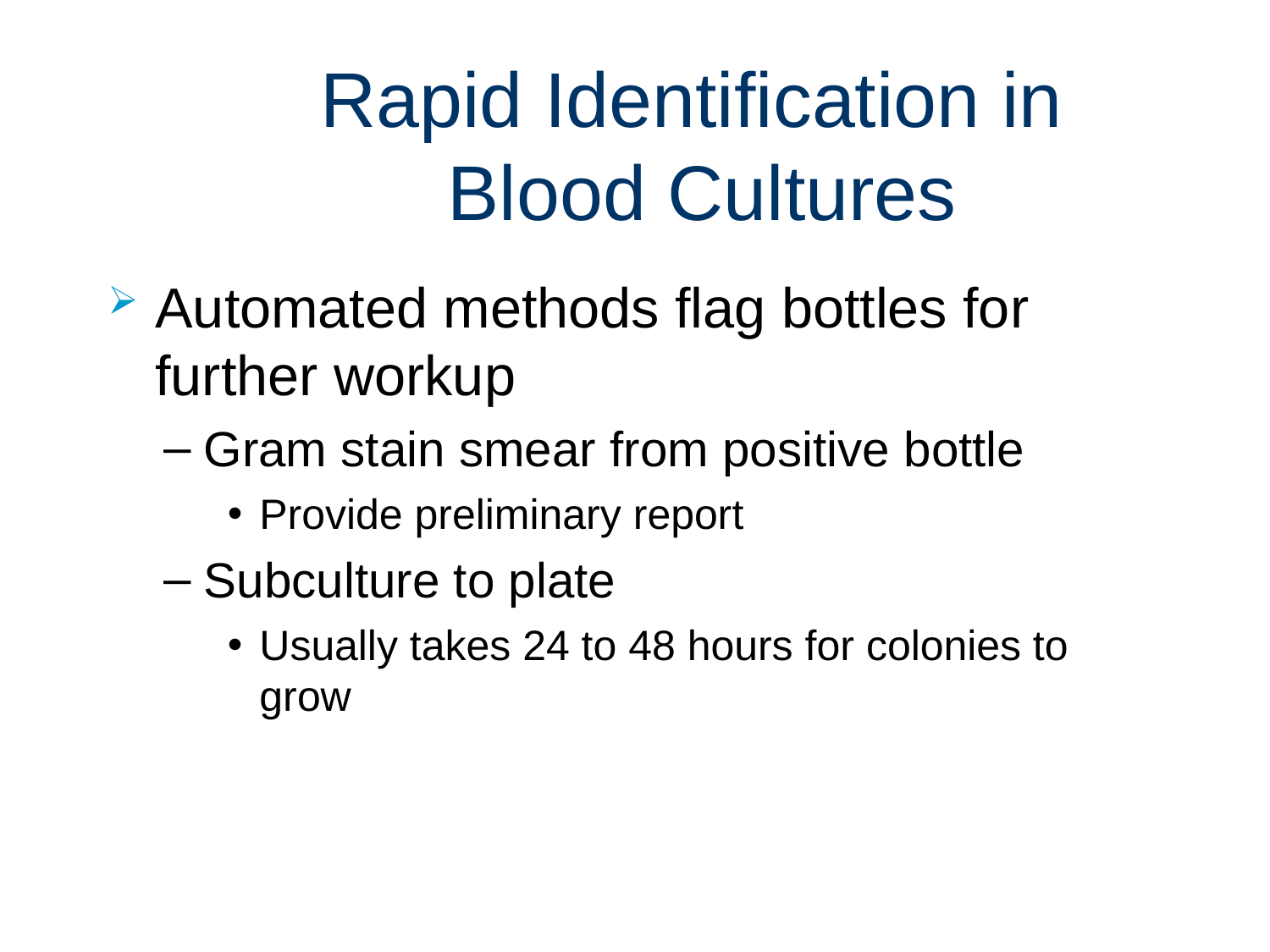

# Rapid Identification in Blood Cultures
Automated methods flag bottles for further workup
Gram stain smear from positive bottle
Provide preliminary report
Subculture to plate
Usually takes 24 to 48 hours for colonies to grow